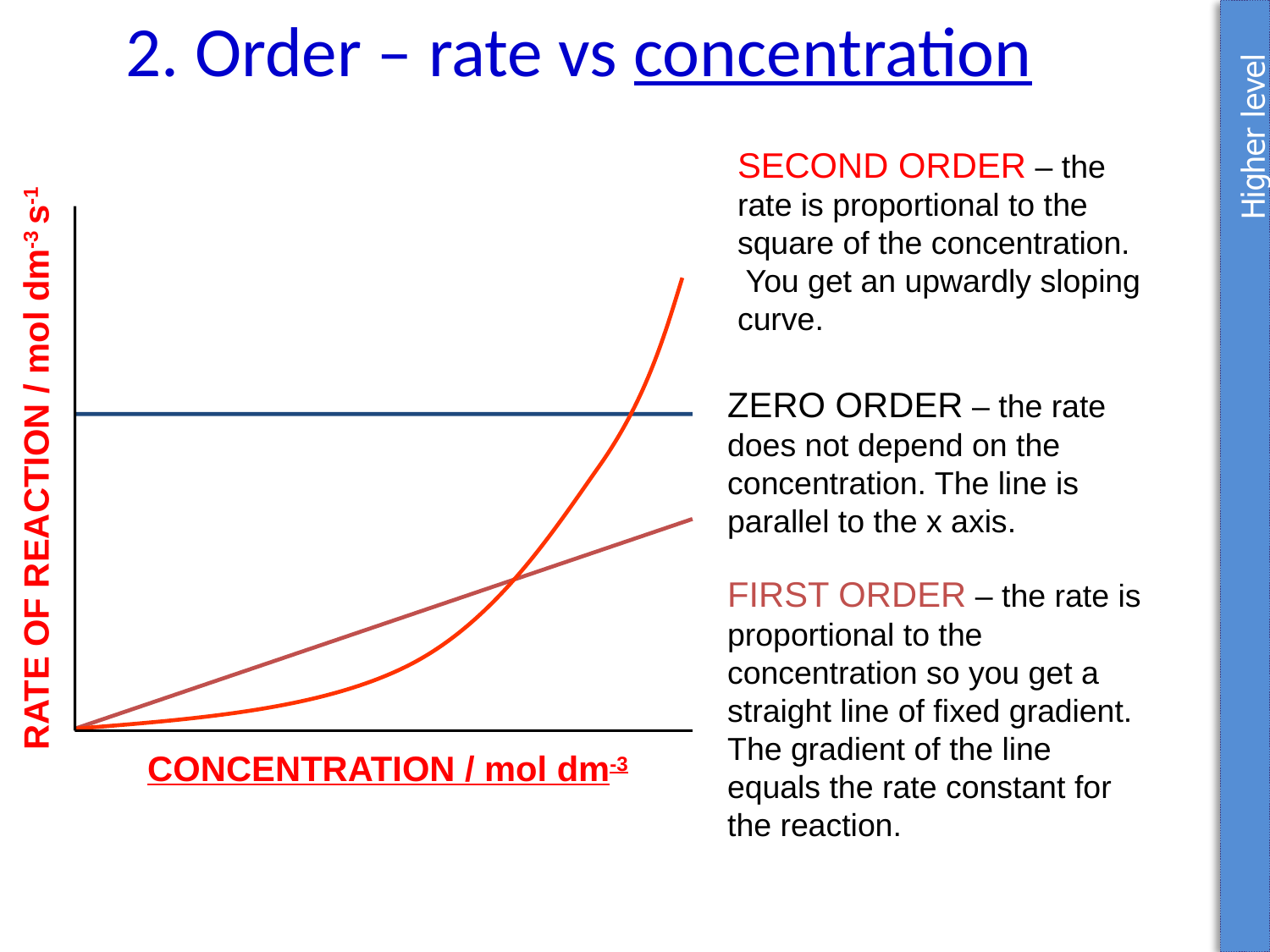

2. Order – rate vs concentration
                                                                         Higher level
SECOND ORDER – the rate is proportional to the  square of the concentration.   You get an upwardly sloping curve.

ZERO ORDER – the rate does not depend on the concentration. The line is parallel to the x axis.
RATE OF REACTION / mol dm-3 s-1
FIRST ORDER – the rate is proportional to the concentration so you get a straight line of fixed gradient. The gradient of the line equals the rate constant for the reaction.
CONCENTRATION / mol dm-3